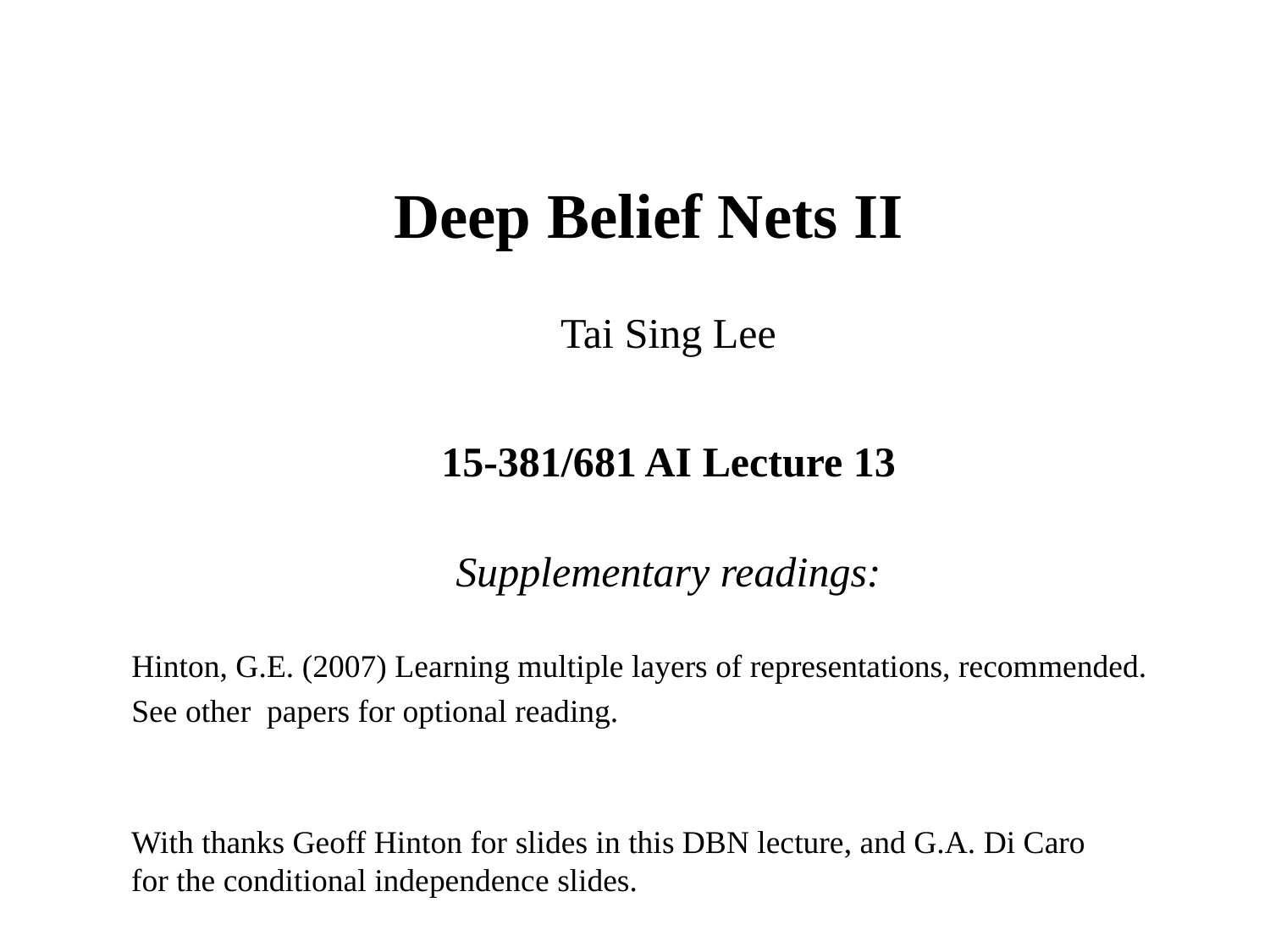

# Deep Belief Nets II
Tai Sing Lee

15-381/681 AI Lecture 13
Supplementary readings:

Hinton, G.E. (2007) Learning multiple layers of representations, recommended.
See other  papers for optional reading.

With thanks Geoff Hinton for slides in this DBN lecture, and G.A. Di Caro for the conditional independence slides.